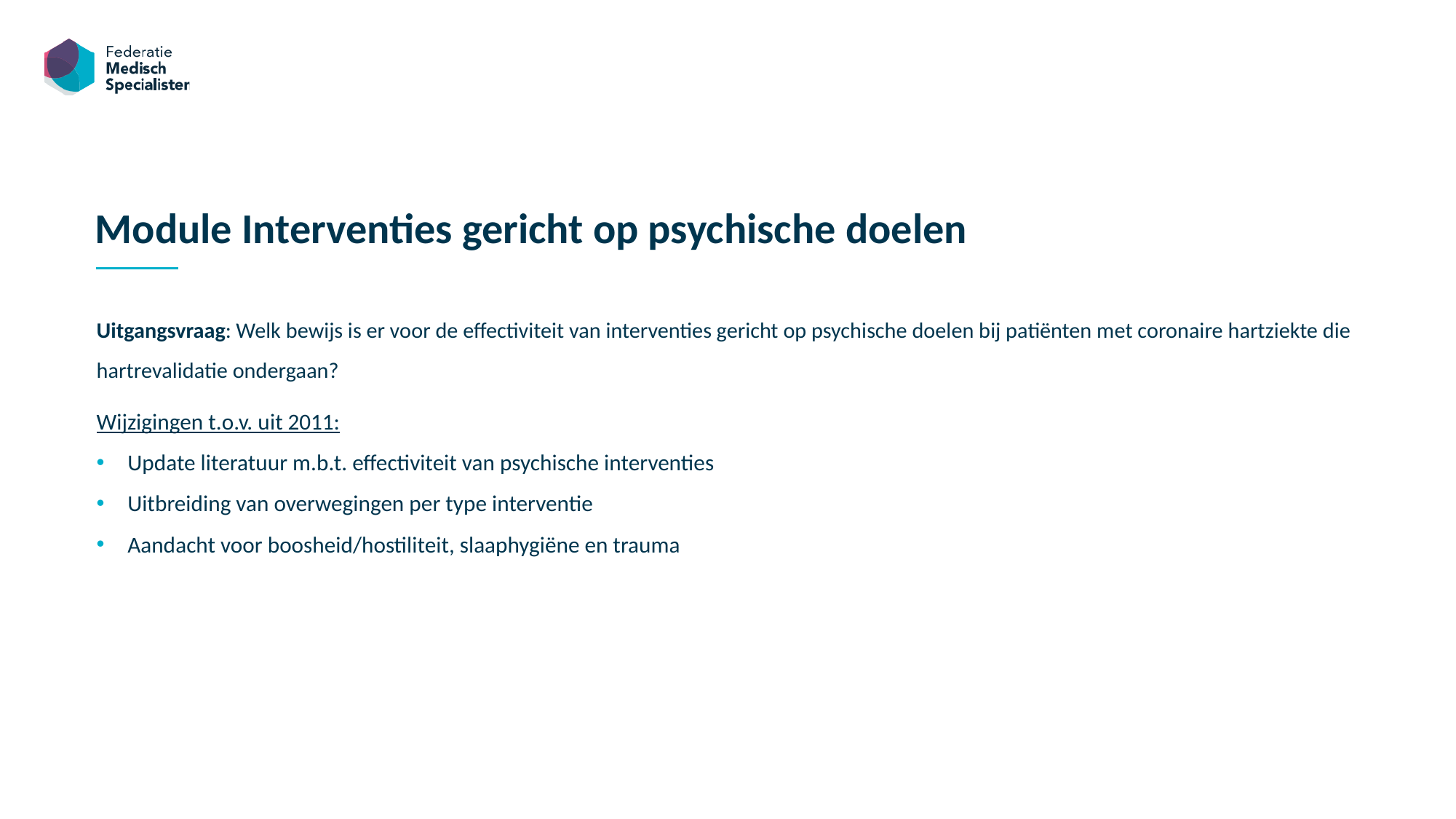

Module Interventies gericht op psychische doelen
Uitgangsvraag: Welk bewijs is er voor de effectiviteit van interventies gericht op psychische doelen bij patiënten met coronaire hartziekte die hartrevalidatie ondergaan?

Wijzigingen t.o.v. uit 2011:
Update literatuur m.b.t. effectiviteit van psychische interventies
Uitbreiding van overwegingen per type interventie
Aandacht voor boosheid/hostiliteit, slaaphygiëne en trauma